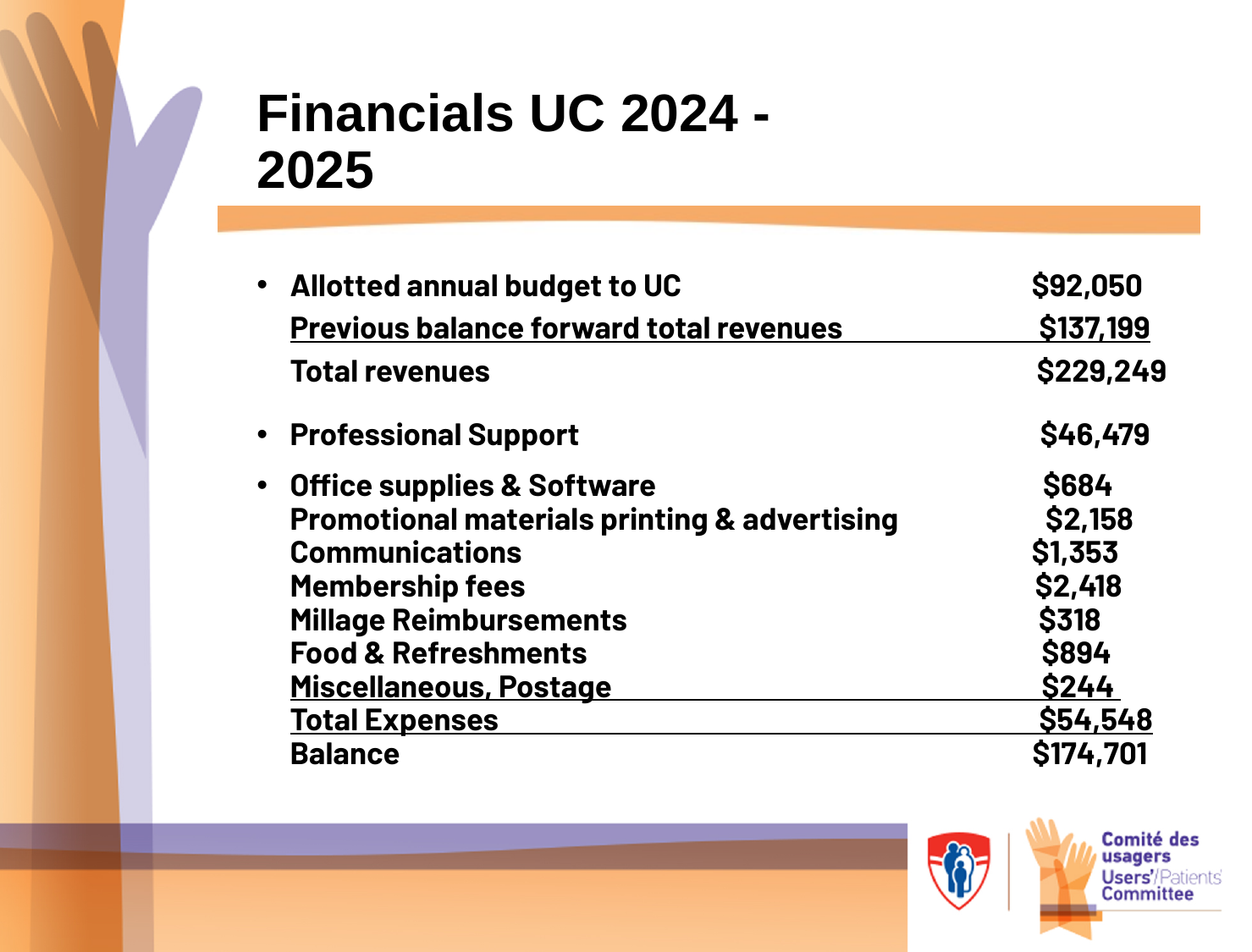

# Financials UC 2024 - 2025
Allotted annual budget to UC                                                         $92,050
Previous balance forward total revenues                                $137,199
Total revenues                                                                                         $229,249
Professional Support                                                                           $46,479
Office supplies & Software                                                               $684
Promotional materials printing & advertising                        $2,158
Communications                                                                                   $1,353
Membership fees                                                                                   $2,418
Millage Reimbursements                                                                   $318
Food & Refreshments                                                                          $894
Miscellaneous, Postage                                                                      $244
Total Expenses                                                                                        $54,548
Balance                                                                                                       $174,701